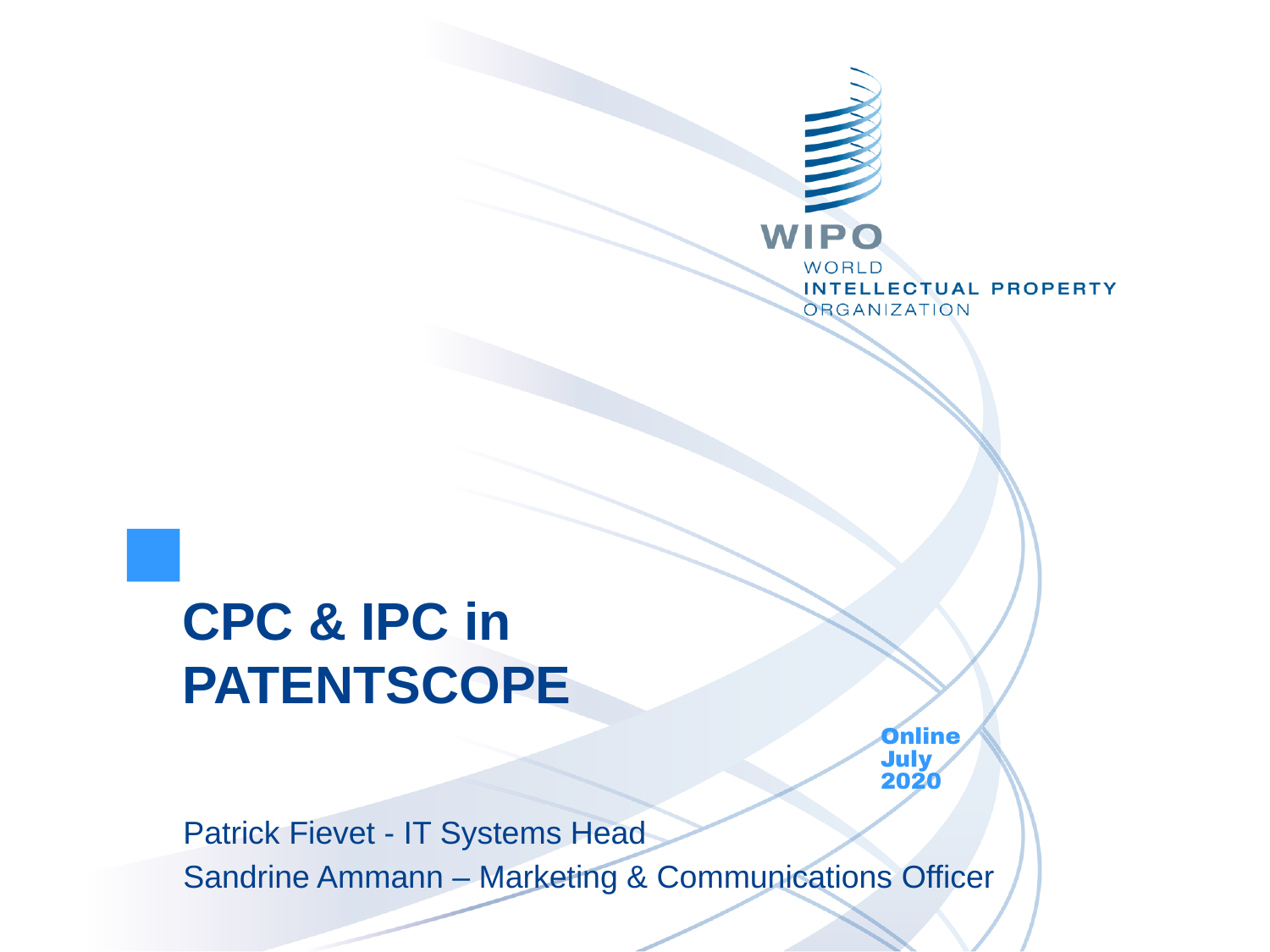

CPC & IPC in PATENTSCOPE
Online
July
2020
Patrick Fievet - IT Systems Head
Sandrine Ammann – Marketing & Communications Officer